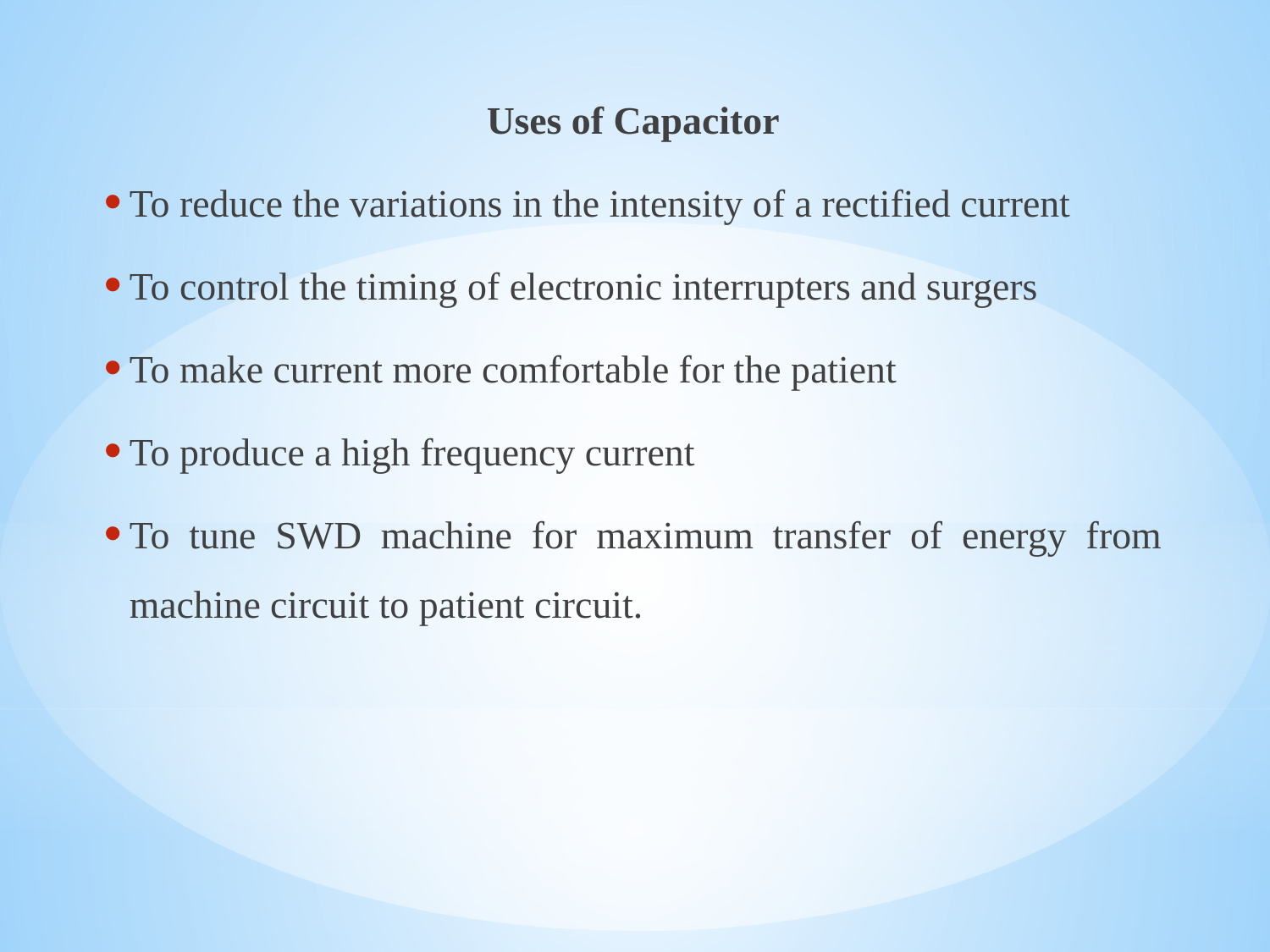

Uses of Capacitor
To reduce the variations in the intensity of a rectified current
To control the timing of electronic interrupters and surgers
To make current more comfortable for the patient
To produce a high frequency current
To tune SWD machine for maximum transfer of energy from machine circuit to patient circuit.